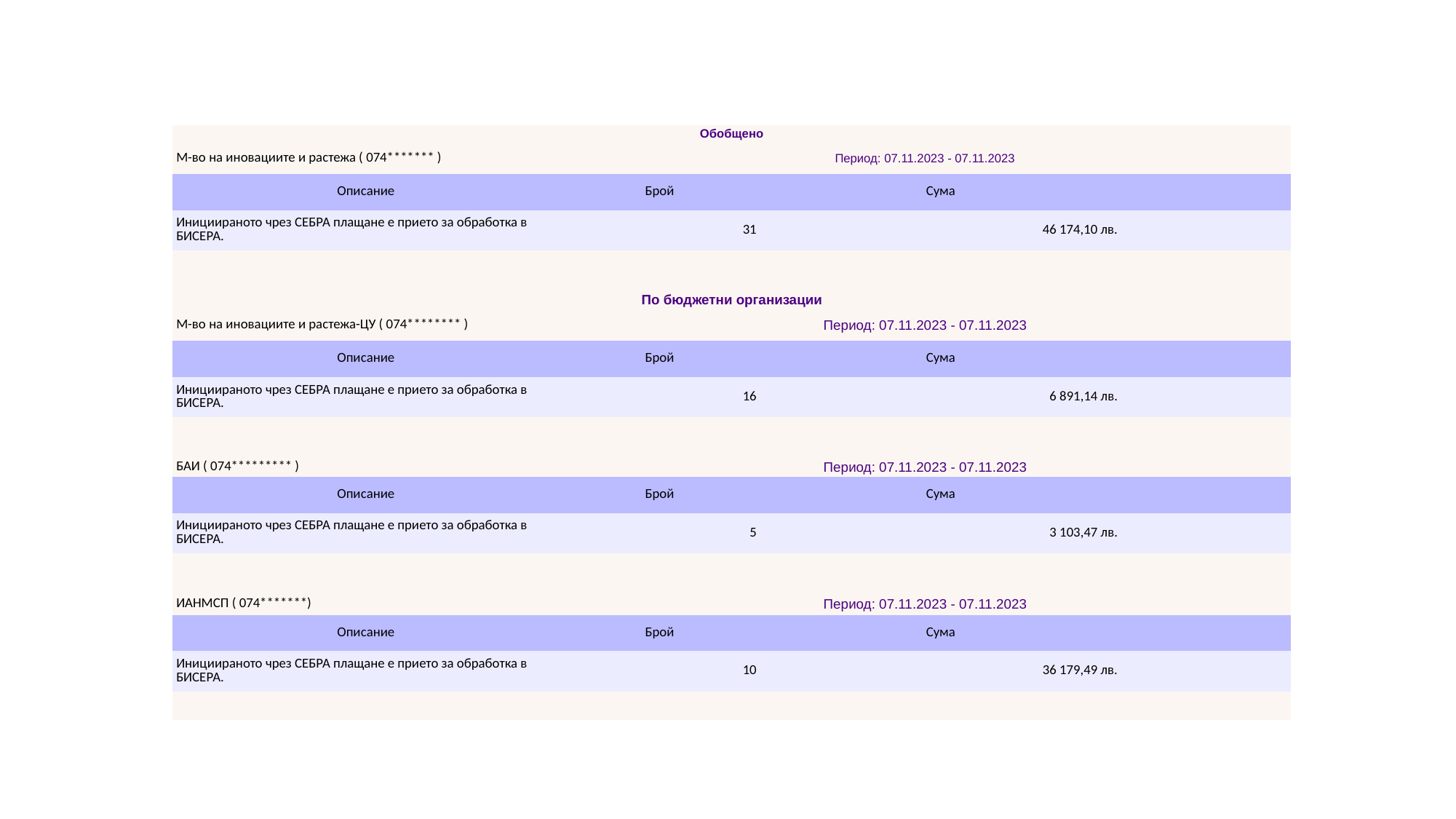

| Обобщено |  |  |  |
| --- | --- | --- | --- |
| М-во на иновациите и растежа ( 074\*\*\*\*\*\*\* ) | Период: 07.11.2023 - 07.11.2023 |  |  |
| Описание | Брой | Сума |  |
| Инициираното чрез СЕБРА плащане е прието за обработка в БИСЕРА. | 31 | 46 174,10 лв. |  |
|  |  |  |  |
|  |  |  |  |
| По бюджетни организации |  |  |  |
| М-во на иновациите и растежа-ЦУ ( 074\*\*\*\*\*\*\*\* ) | Период: 07.11.2023 - 07.11.2023 |  |  |
| Описание | Брой | Сума |  |
| Инициираното чрез СЕБРА плащане е прието за обработка в БИСЕРА. | 16 | 6 891,14 лв. |  |
|  |  |  |  |
|  |  |  |  |
| БАИ ( 074\*\*\*\*\*\*\*\*\* ) | Период: 07.11.2023 - 07.11.2023 |  |  |
| Описание | Брой | Сума |  |
| Инициираното чрез СЕБРА плащане е прието за обработка в БИСЕРА. | 5 | 3 103,47 лв. |  |
|  |  |  |  |
|  |  |  |  |
| ИАНМСП ( 074\*\*\*\*\*\*\*) | Период: 07.11.2023 - 07.11.2023 |  |  |
| Описание | Брой | Сума |  |
| Инициираното чрез СЕБРА плащане е прието за обработка в БИСЕРА. | 10 | 36 179,49 лв. |  |
|  |  |  |  |
|  |  |  |  |
#